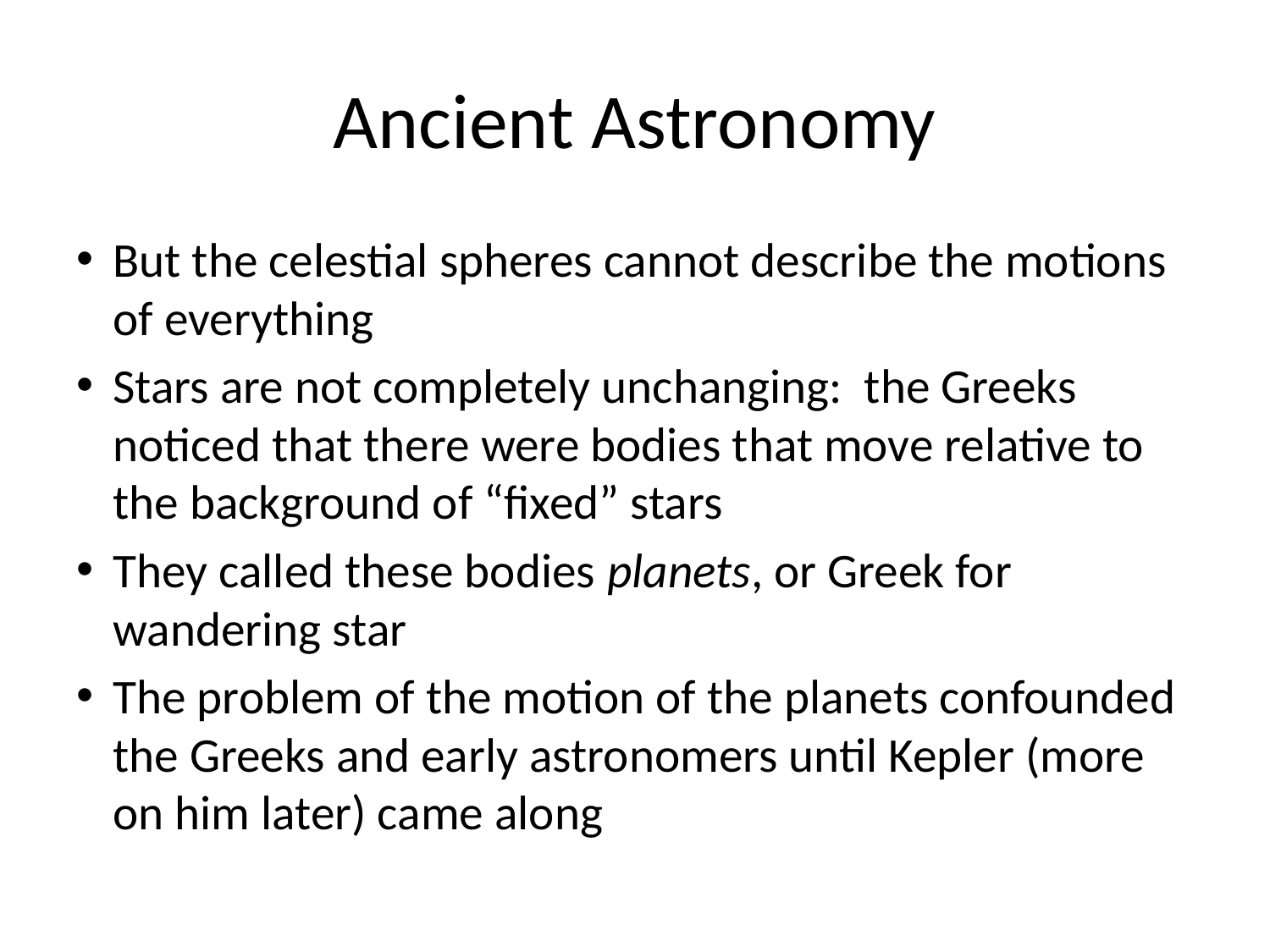

# Ancient Astronomy
But the celestial spheres cannot describe the motions of everything
Stars are not completely unchanging:  the Greeks noticed that there were bodies that move relative to the background of “fixed” stars
They called these bodies planets, or Greek for wandering star
The problem of the motion of the planets confounded the Greeks and early astronomers until Kepler (more on him later) came along